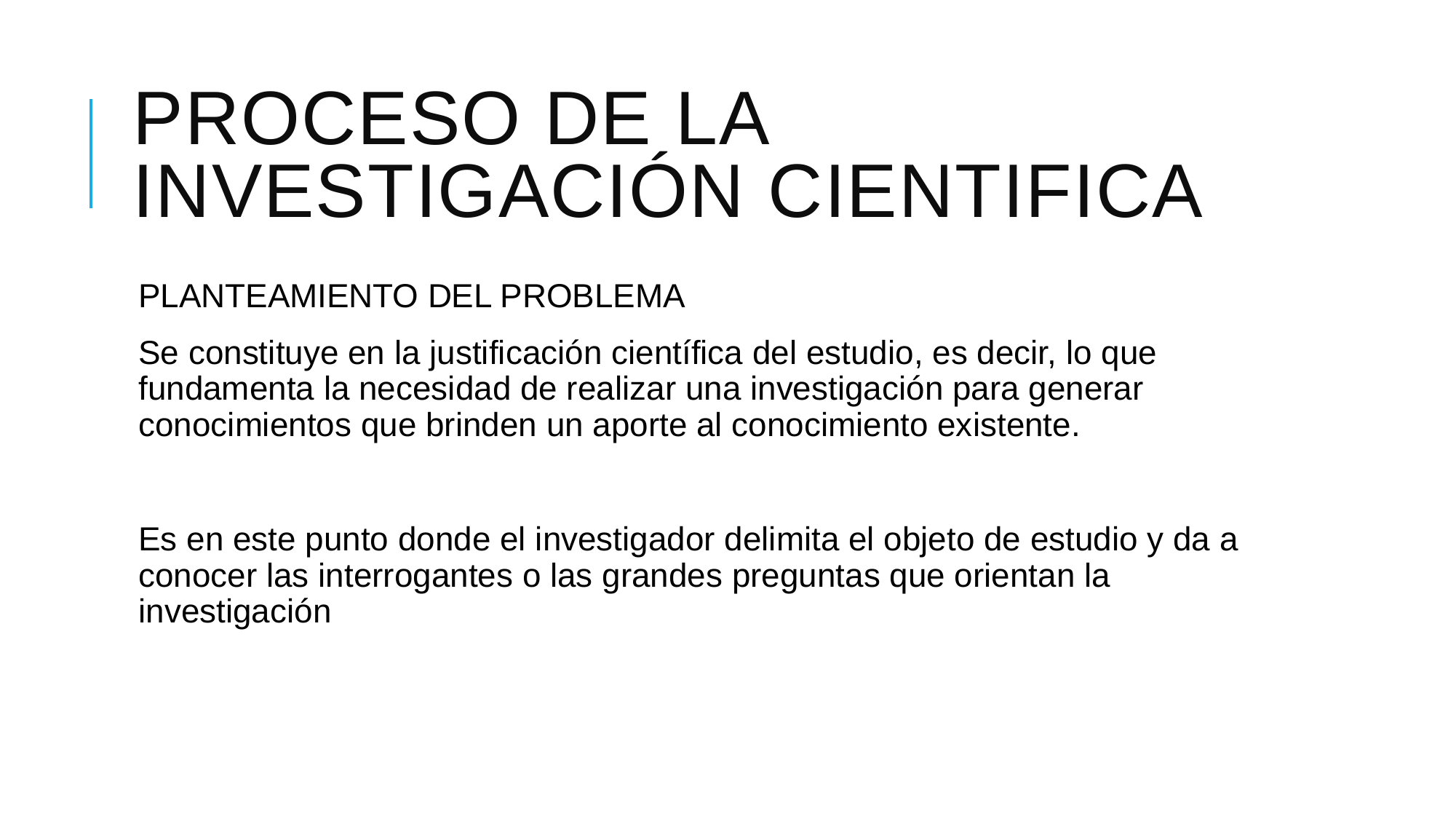

# PROCESO DE LA INVESTIGACIÓN CIENTIFICA
PLANTEAMIENTO DEL PROBLEMA
Se constituye en la justificación científica del estudio, es decir, lo que fundamenta la necesidad de realizar una investigación para generar conocimientos que brinden un aporte al conocimiento existente.

Es en este punto donde el investigador delimita el objeto de estudio y da a conocer las interrogantes o las grandes preguntas que orientan la investigación